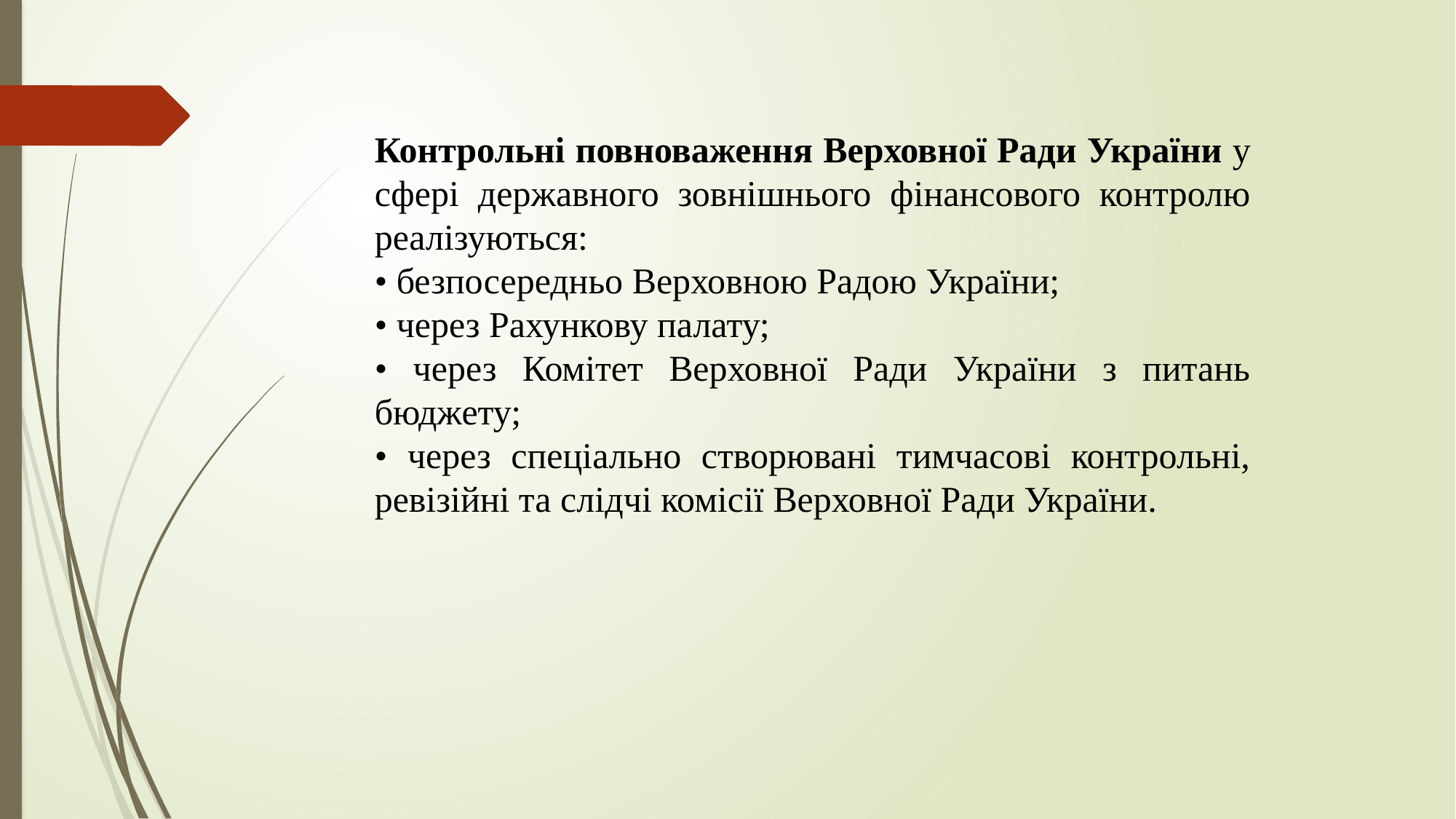

Контрольні повноваження Верховної Ради України у сфері державного зовнішнього фінансового контролю реалізуються:
• безпосередньо Верховною Радою України;
• через Рахункову палату;
• через Комітет Верховної Ради України з питань бюджету;
• через спеціально створювані тимчасові контрольні, ревізійні та слідчі комісії Верховної Ради України.